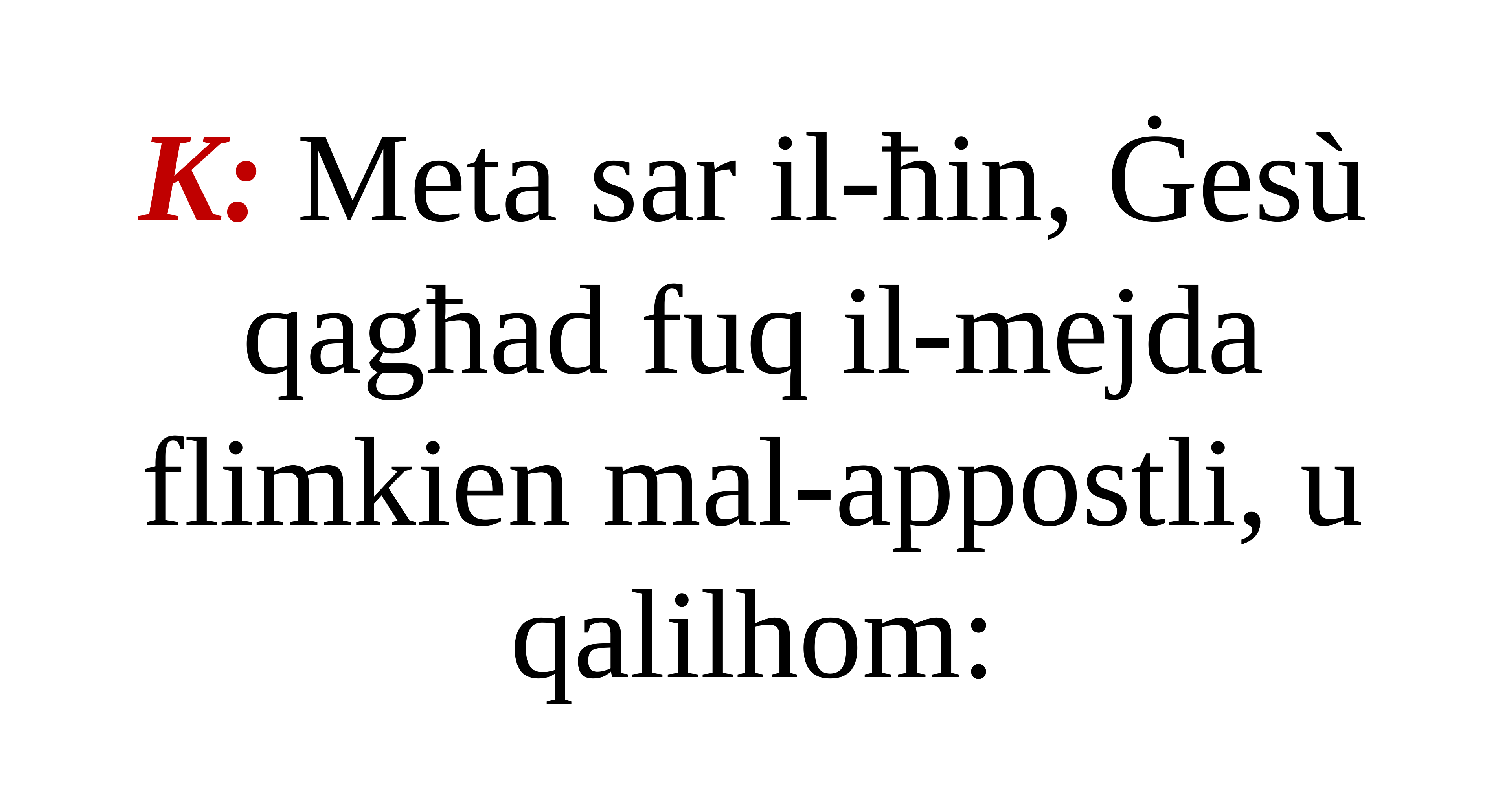

K: Meta sar il-ħin, Ġesù qagħad fuq il-mejda flimkien mal-appostli, u qalilhom: